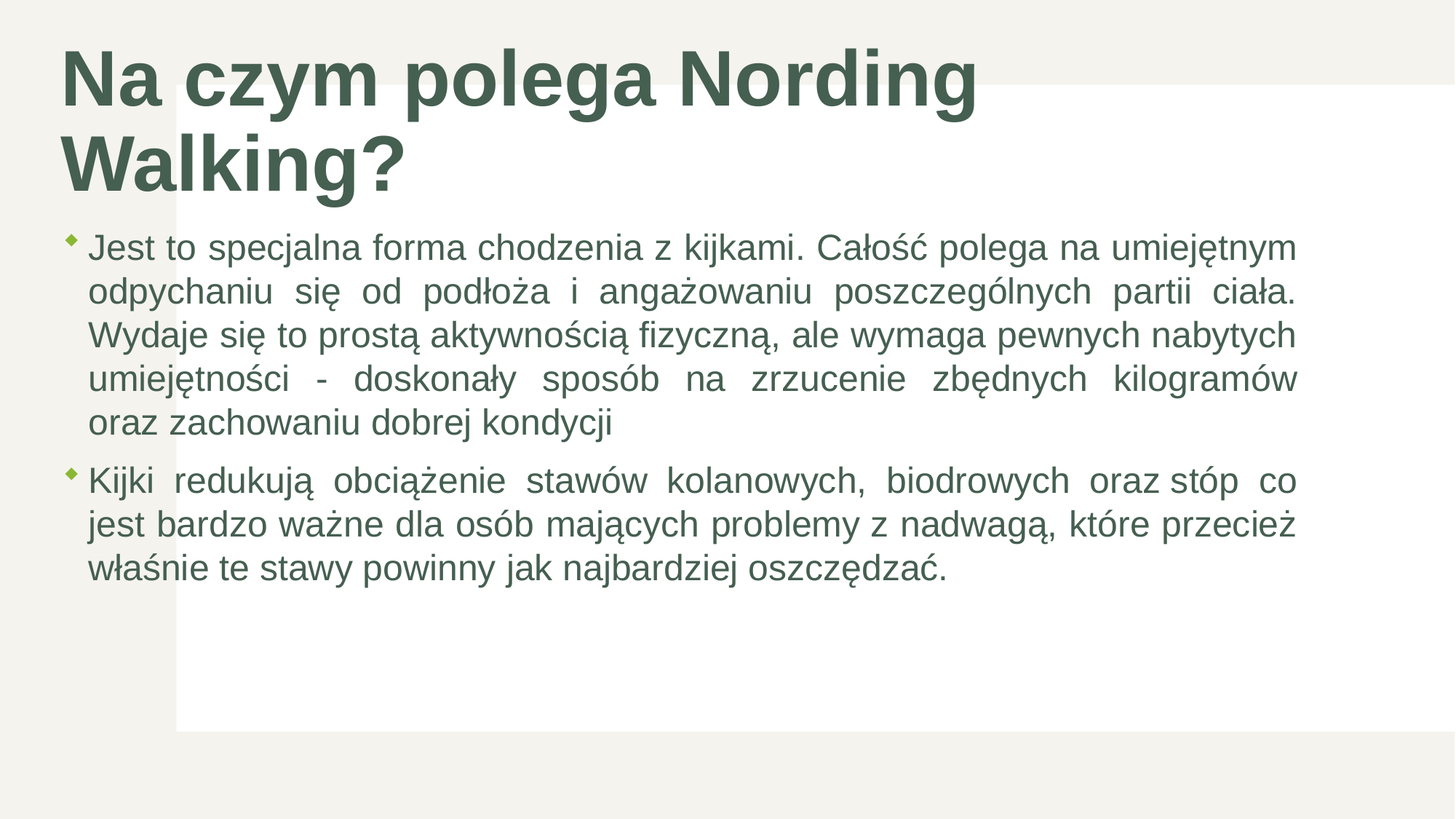

# Na czym polega Nording Walking?
Jest to specjalna forma chodzenia z kijkami. Całość polega na umiejętnym odpychaniu się od podłoża i angażowaniu poszczególnych partii ciała. Wydaje się to prostą aktywnością fizyczną, ale wymaga pewnych nabytych umiejętności - doskonały sposób na zrzucenie zbędnych kilogramów oraz zachowaniu dobrej kondycji
Kijki redukują obciążenie stawów kolanowych, biodrowych oraz stóp co jest bardzo ważne dla osób mających problemy z nadwagą, które przecież właśnie te stawy powinny jak najbardziej oszczędzać.